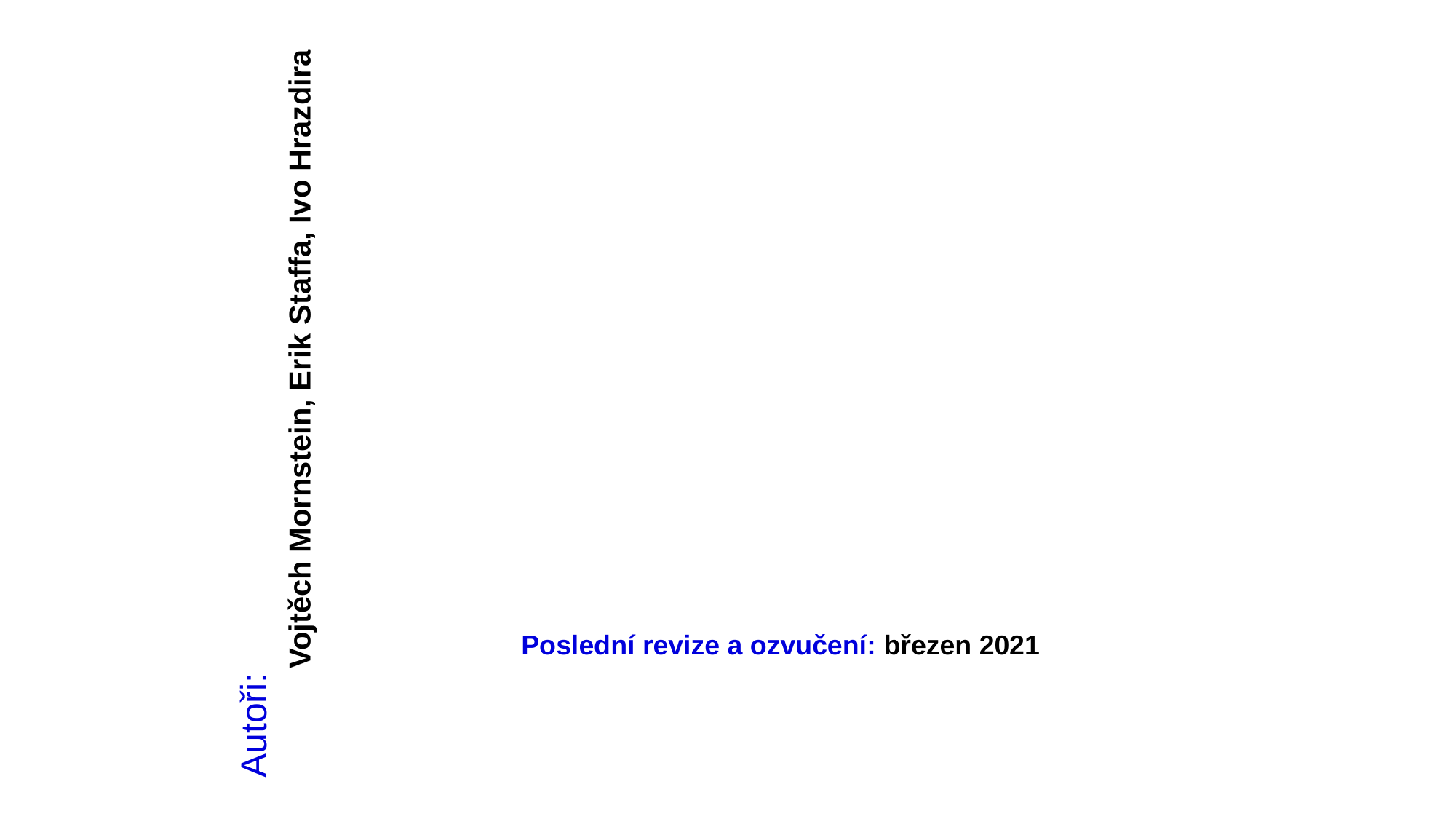

Autoři:
	Vojtěch Mornstein, Erik Staffa, Ivo Hrazdira
Poslední revize a ozvučení: březen 2021
Poslední revize a ozvučení: duben 2020